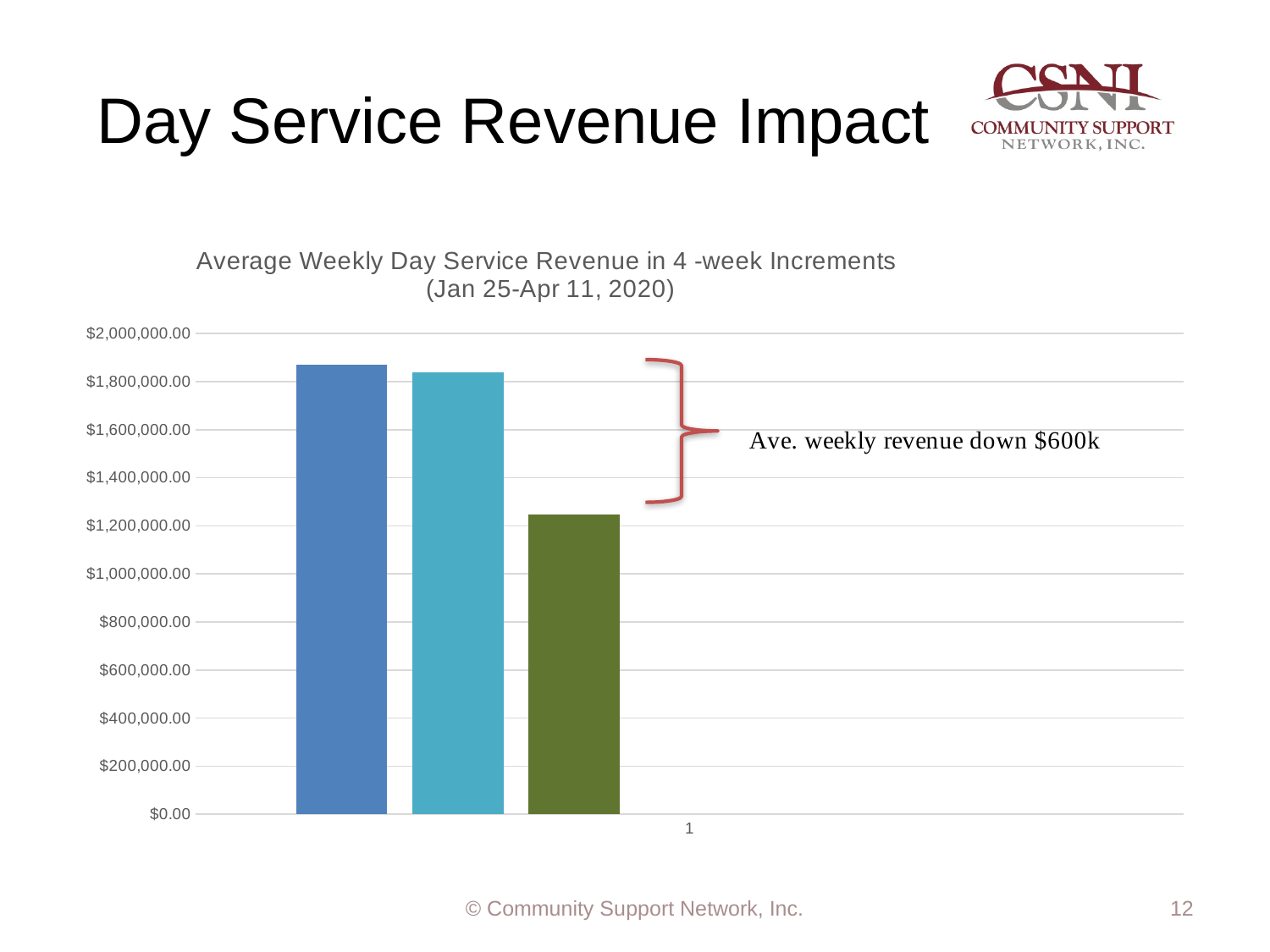

# Day Service Revenue Impact

### Chart: Average Weekly Day Service Revenue in 4 -week Increments
 (Jan 25-Apr 11, 2020)

| Category |  |  |  |  |  |  |  |
|---|---|---|---|---|---|---|---|
© Community Support Network, Inc.
12